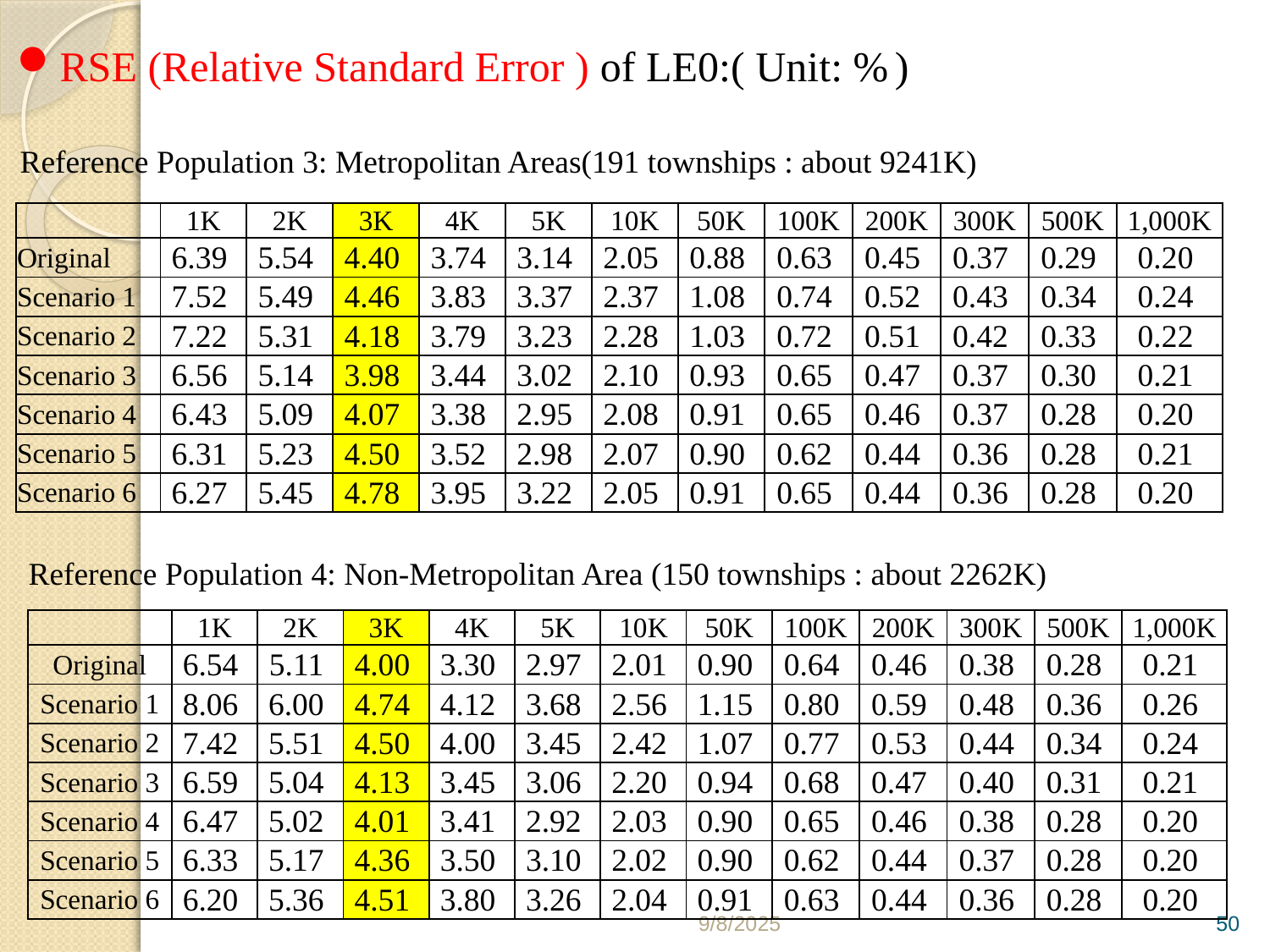

RSE (Relative Standard Error ) of LE0:( Unit: % )
Reference Population 3: Metropolitan Areas(191 townships : about 9241K)
|  | 1K | 2K | 3K | 4K | 5K | 10K | 50K | 100K | 200K | 300K | 500K | 1,000K |
| --- | --- | --- | --- | --- | --- | --- | --- | --- | --- | --- | --- | --- |
| Original | 6.39 | 5.54 | 4.40 | 3.74 | 3.14 | 2.05 | 0.88 | 0.63 | 0.45 | 0.37 | 0.29 | 0.20 |
| Scenario 1 | 7.52 | 5.49 | 4.46 | 3.83 | 3.37 | 2.37 | 1.08 | 0.74 | 0.52 | 0.43 | 0.34 | 0.24 |
| Scenario 2 | 7.22 | 5.31 | 4.18 | 3.79 | 3.23 | 2.28 | 1.03 | 0.72 | 0.51 | 0.42 | 0.33 | 0.22 |
| Scenario 3 | 6.56 | 5.14 | 3.98 | 3.44 | 3.02 | 2.10 | 0.93 | 0.65 | 0.47 | 0.37 | 0.30 | 0.21 |
| Scenario 4 | 6.43 | 5.09 | 4.07 | 3.38 | 2.95 | 2.08 | 0.91 | 0.65 | 0.46 | 0.37 | 0.28 | 0.20 |
| Scenario 5 | 6.31 | 5.23 | 4.50 | 3.52 | 2.98 | 2.07 | 0.90 | 0.62 | 0.44 | 0.36 | 0.28 | 0.21 |
| Scenario 6 | 6.27 | 5.45 | 4.78 | 3.95 | 3.22 | 2.05 | 0.91 | 0.65 | 0.44 | 0.36 | 0.28 | 0.20 |
Reference Population 4: Non-Metropolitan Area (150 townships : about 2262K)
|  | 1K | 2K | 3K | 4K | 5K | 10K | 50K | 100K | 200K | 300K | 500K | 1,000K |
| --- | --- | --- | --- | --- | --- | --- | --- | --- | --- | --- | --- | --- |
| Original | 6.54 | 5.11 | 4.00 | 3.30 | 2.97 | 2.01 | 0.90 | 0.64 | 0.46 | 0.38 | 0.28 | 0.21 |
| Scenario 1 | 8.06 | 6.00 | 4.74 | 4.12 | 3.68 | 2.56 | 1.15 | 0.80 | 0.59 | 0.48 | 0.36 | 0.26 |
| Scenario 2 | 7.42 | 5.51 | 4.50 | 4.00 | 3.45 | 2.42 | 1.07 | 0.77 | 0.53 | 0.44 | 0.34 | 0.24 |
| Scenario 3 | 6.59 | 5.04 | 4.13 | 3.45 | 3.06 | 2.20 | 0.94 | 0.68 | 0.47 | 0.40 | 0.31 | 0.21 |
| Scenario 4 | 6.47 | 5.02 | 4.01 | 3.41 | 2.92 | 2.03 | 0.90 | 0.65 | 0.46 | 0.38 | 0.28 | 0.20 |
| Scenario 5 | 6.33 | 5.17 | 4.36 | 3.50 | 3.10 | 2.02 | 0.90 | 0.62 | 0.44 | 0.37 | 0.28 | 0.20 |
| Scenario 6 | 6.20 | 5.36 | 4.51 | 3.80 | 3.26 | 2.04 | 0.91 | 0.63 | 0.44 | 0.36 | 0.28 | 0.20 |
9/8/2025
50